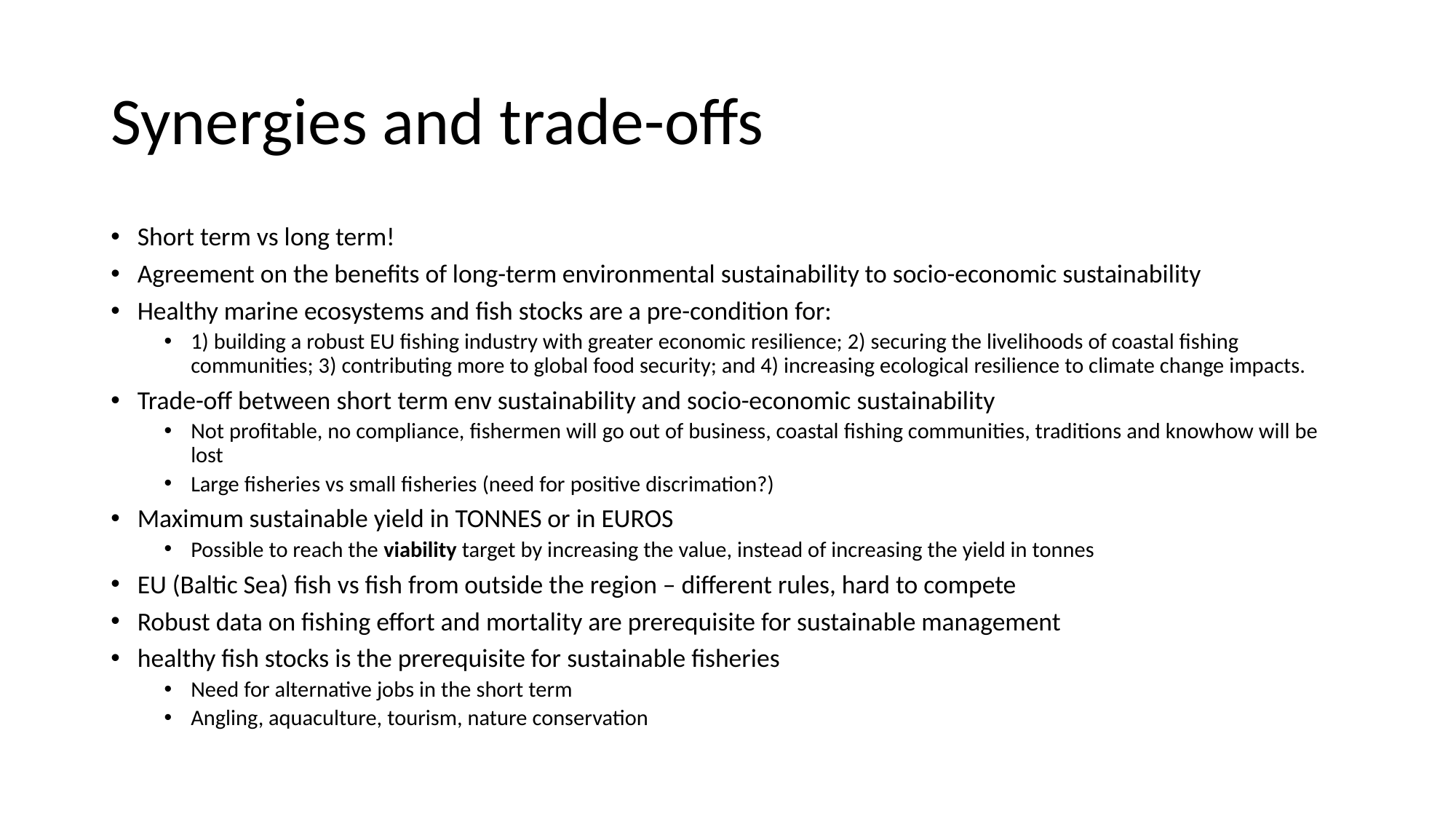

# Synergies and trade-offs
Short term vs long term!
Agreement on the benefits of long-term environmental sustainability to socio-economic sustainability
Healthy marine ecosystems and fish stocks are a pre-condition for:
1) building a robust EU fishing industry with greater economic resilience; 2) securing the livelihoods of coastal fishing communities; 3) contributing more to global food security; and 4) increasing ecological resilience to climate change impacts.
Trade-off between short term env sustainability and socio-economic sustainability
Not profitable, no compliance, fishermen will go out of business, coastal fishing communities, traditions and knowhow will be lost
Large fisheries vs small fisheries (need for positive discrimation?)
Maximum sustainable yield in TONNES or in EUROS
Possible to reach the viability target by increasing the value, instead of increasing the yield in tonnes
EU (Baltic Sea) fish vs fish from outside the region – different rules, hard to compete
Robust data on fishing effort and mortality are prerequisite for sustainable management
healthy fish stocks is the prerequisite for sustainable fisheries
Need for alternative jobs in the short term
Angling, aquaculture, tourism, nature conservation